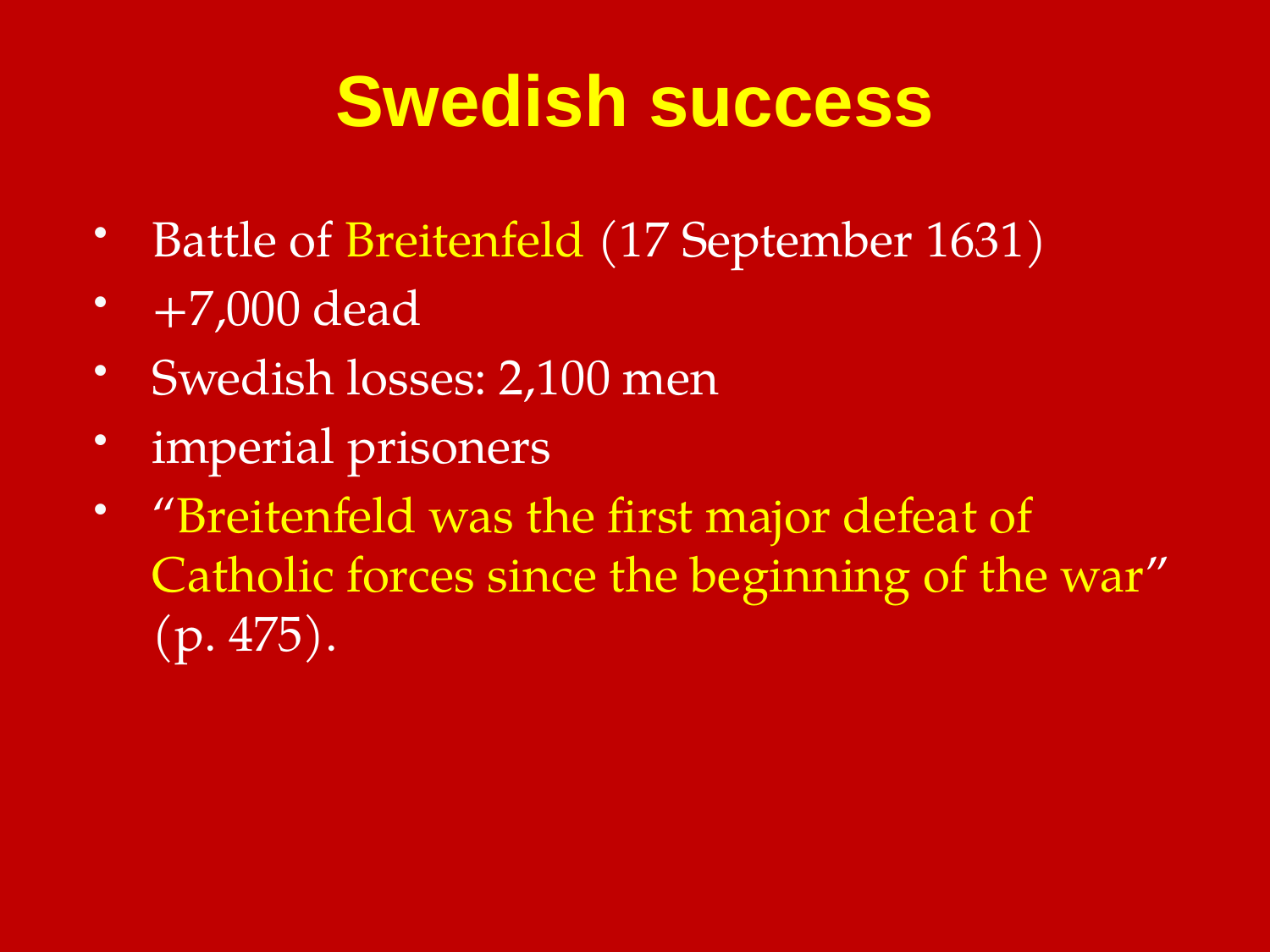

# Swedish success
Battle of Breitenfeld (17 September 1631)
+7,000 dead
Swedish losses: 2,100 men
imperial prisoners
“Breitenfeld was the first major defeat of Catholic forces since the beginning of the war” (p. 475).